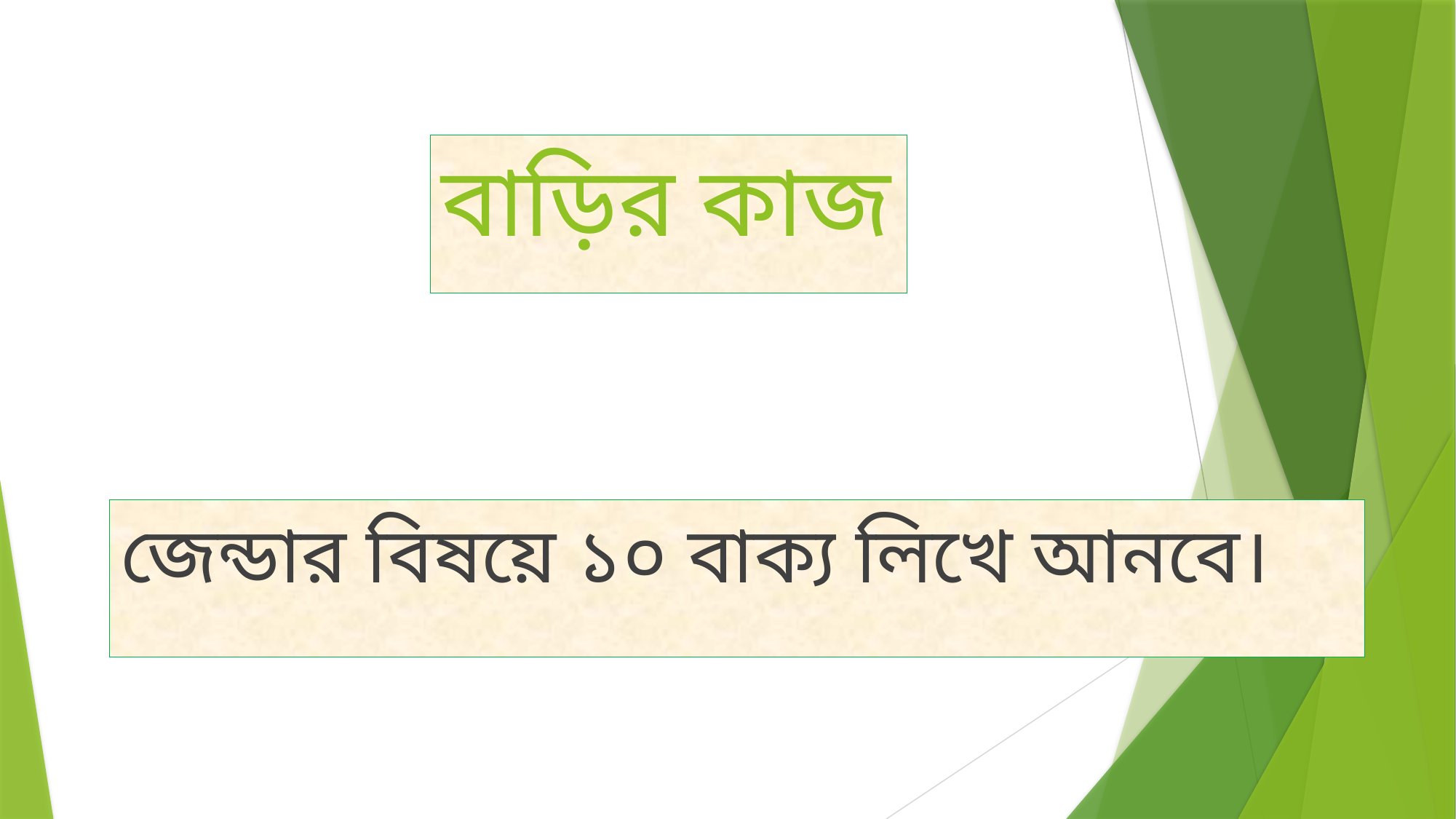

# বাড়ির কাজ
জেন্ডার বিষয়ে ১০ বাক্য লিখে আনবে।